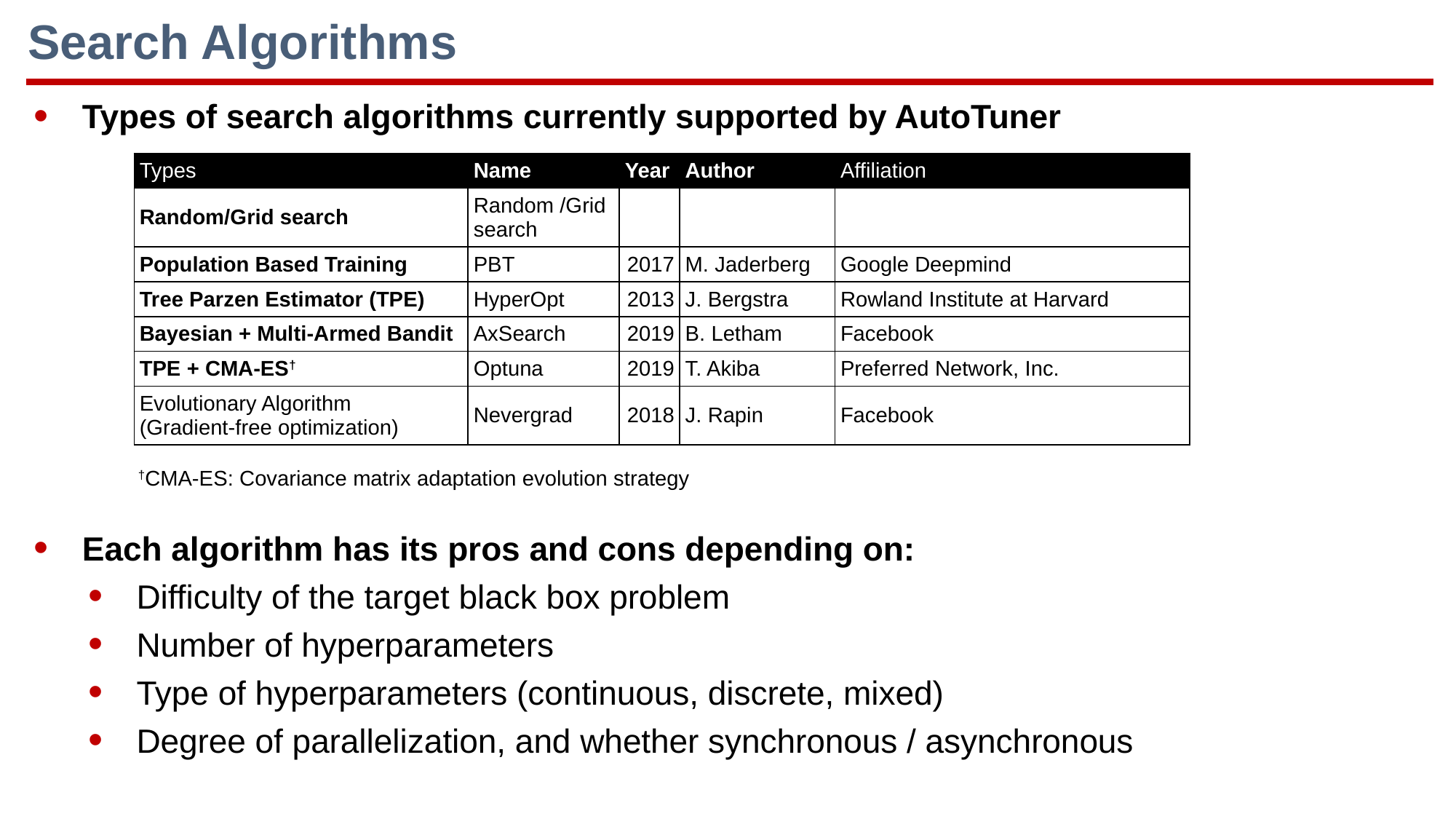

Search Algorithms
Types of search algorithms currently supported by AutoTuner

Each algorithm has its pros and cons depending on:
Difficulty of the target black box problem
Number of hyperparameters
Type of hyperparameters (continuous, discrete, mixed)
Degree of parallelization, and whether synchronous / asynchronous
| Types | Name | Year | Author | Affiliation |
| --- | --- | --- | --- | --- |
| Random/Grid search | Random /Grid search |  |  |  |
| Population Based Training | PBT | 2017 | M. Jaderberg | Google Deepmind |
| Tree Parzen Estimator (TPE) | HyperOpt | 2013 | J. Bergstra | Rowland Institute at Harvard |
| Bayesian + Multi-Armed Bandit | AxSearch | 2019 | B. Letham | Facebook |
| TPE + CMA-ES† | Optuna | 2019 | T. Akiba | Preferred Network, Inc. |
| Evolutionary Algorithm (Gradient-free optimization) | Nevergrad | 2018 | J. Rapin | Facebook |
†CMA-ES: Covariance matrix adaptation evolution strategy